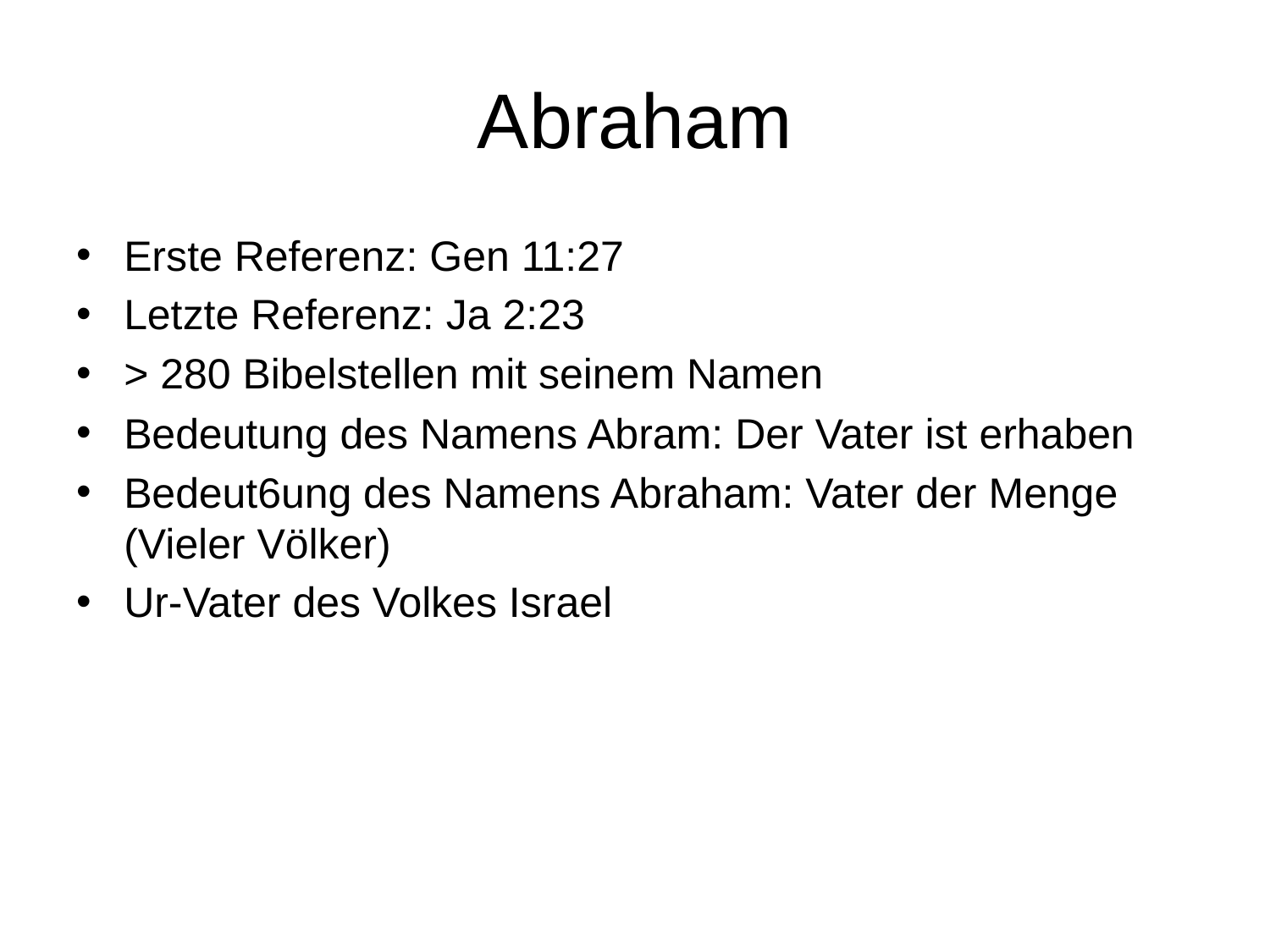

# Abraham
Erste Referenz: Gen 11:27
Letzte Referenz: Ja 2:23
> 280 Bibelstellen mit seinem Namen
Bedeutung des Namens Abram: Der Vater ist erhaben
Bedeut6ung des Namens Abraham: Vater der Menge (Vieler Völker)
Ur-Vater des Volkes Israel